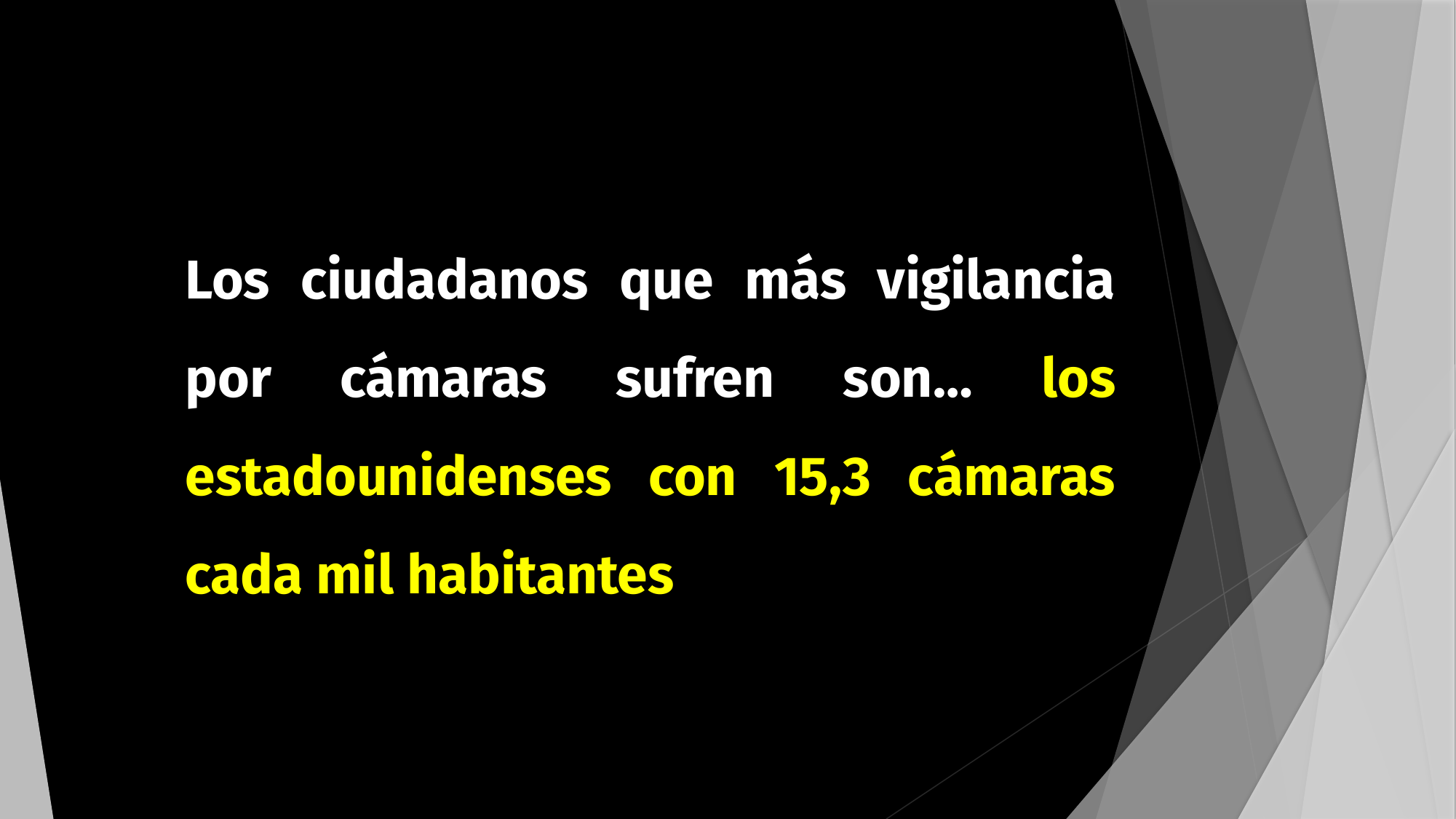

Los ciudadanos que más vigilancia por cámaras sufren son… los estadounidenses con 15,3 cámaras cada mil habitantes